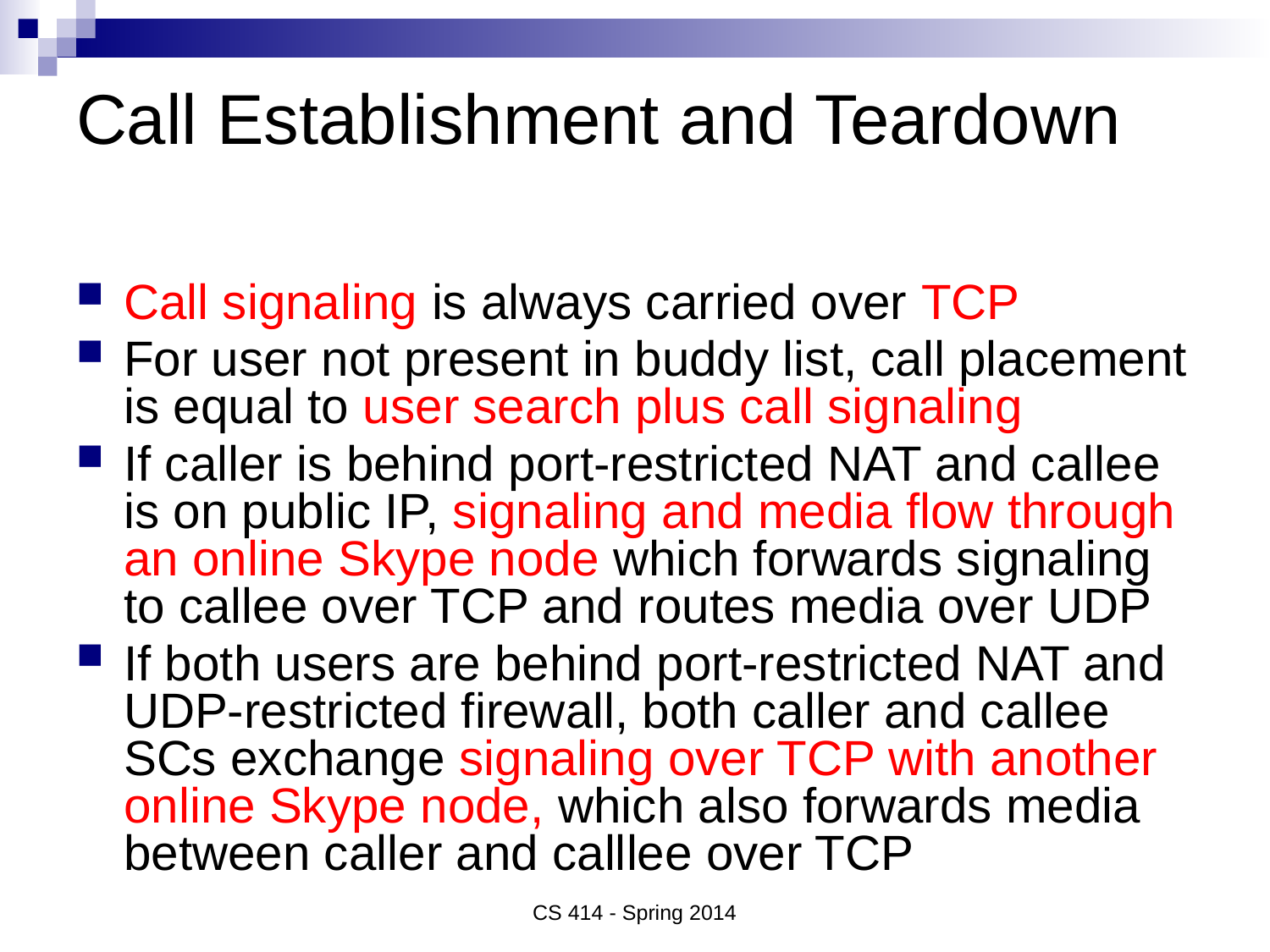

# Call Establishment and Teardown
Call signaling is always carried over TCP
For user not present in buddy list, call placement is equal to user search plus call signaling
If caller is behind port-restricted NAT and callee is on public IP, signaling and media flow through an online Skype node which forwards signaling to callee over TCP and routes media over UDP
If both users are behind port-restricted NAT and UDP-restricted firewall, both caller and callee SCs exchange signaling over TCP with another online Skype node, which also forwards media between caller and calllee over TCP
CS 414 - Spring 2014